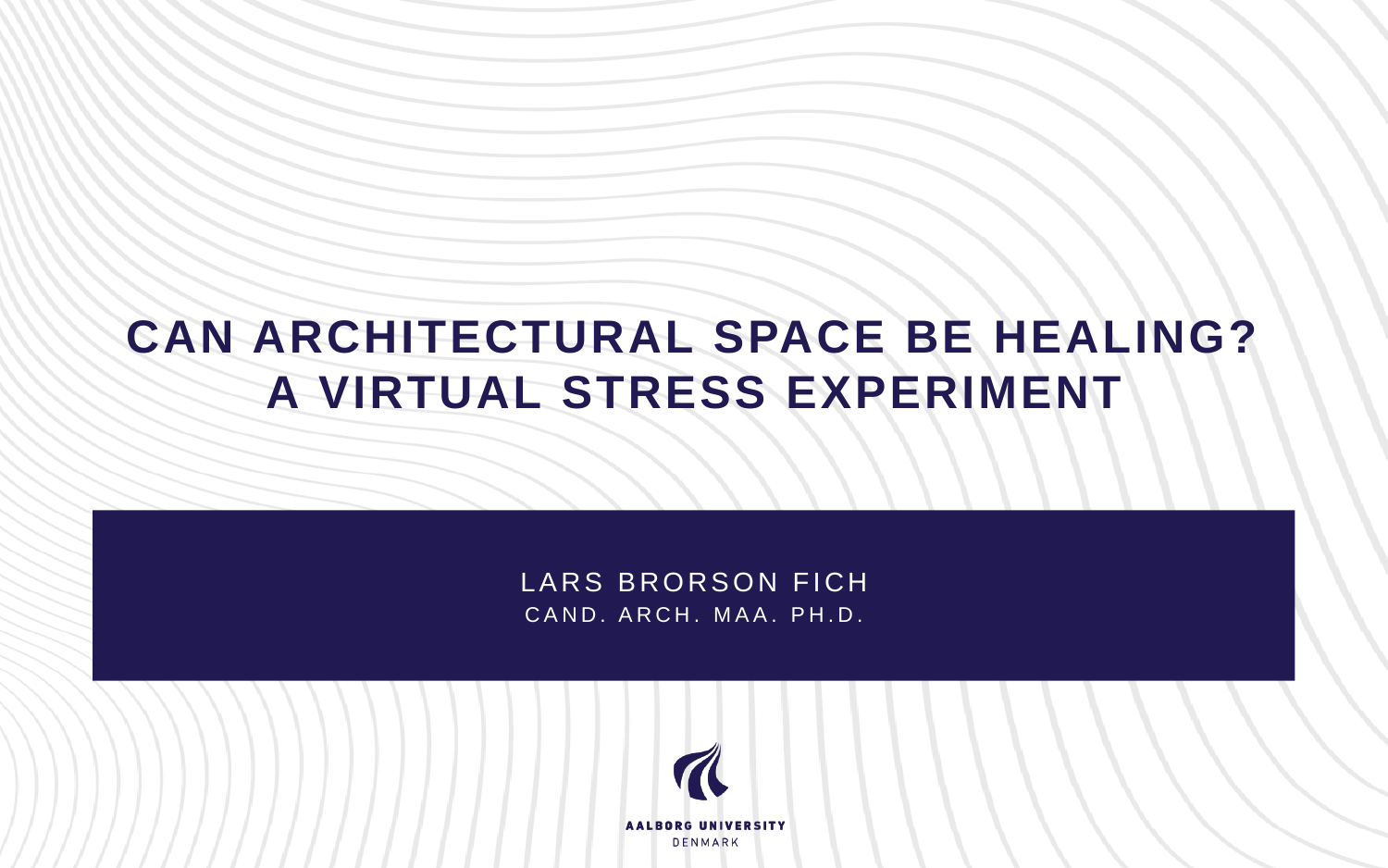

# Can architectural space be healing? A virtual stress experiment
LARS Brorson Fich
Cand. Arch. MAA. Ph.D.